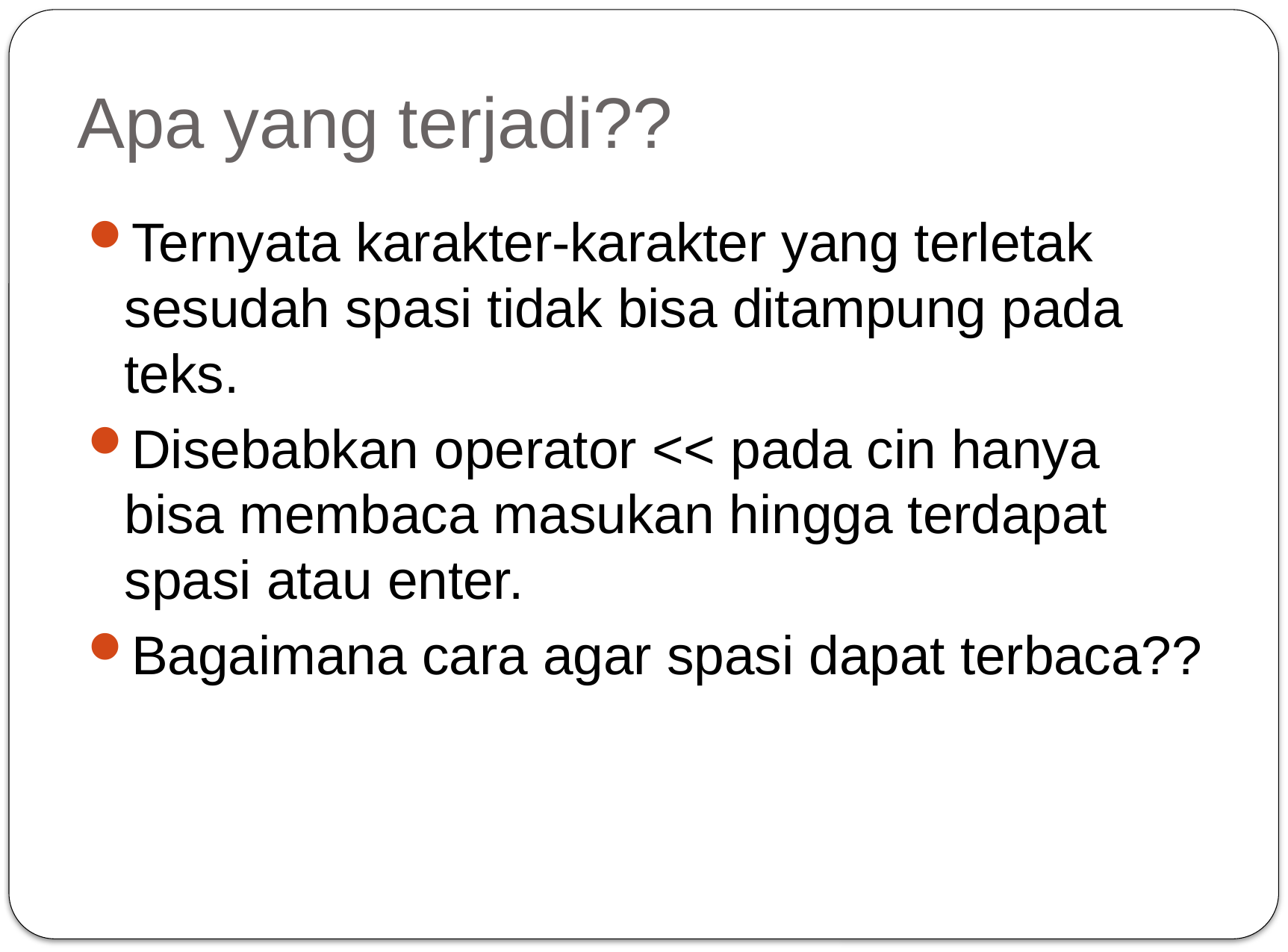

# Apa yang terjadi??
Ternyata karakter-karakter yang terletak sesudah spasi tidak bisa ditampung pada teks.
Disebabkan operator << pada cin hanya bisa membaca masukan hingga terdapat spasi atau enter.
Bagaimana cara agar spasi dapat terbaca??